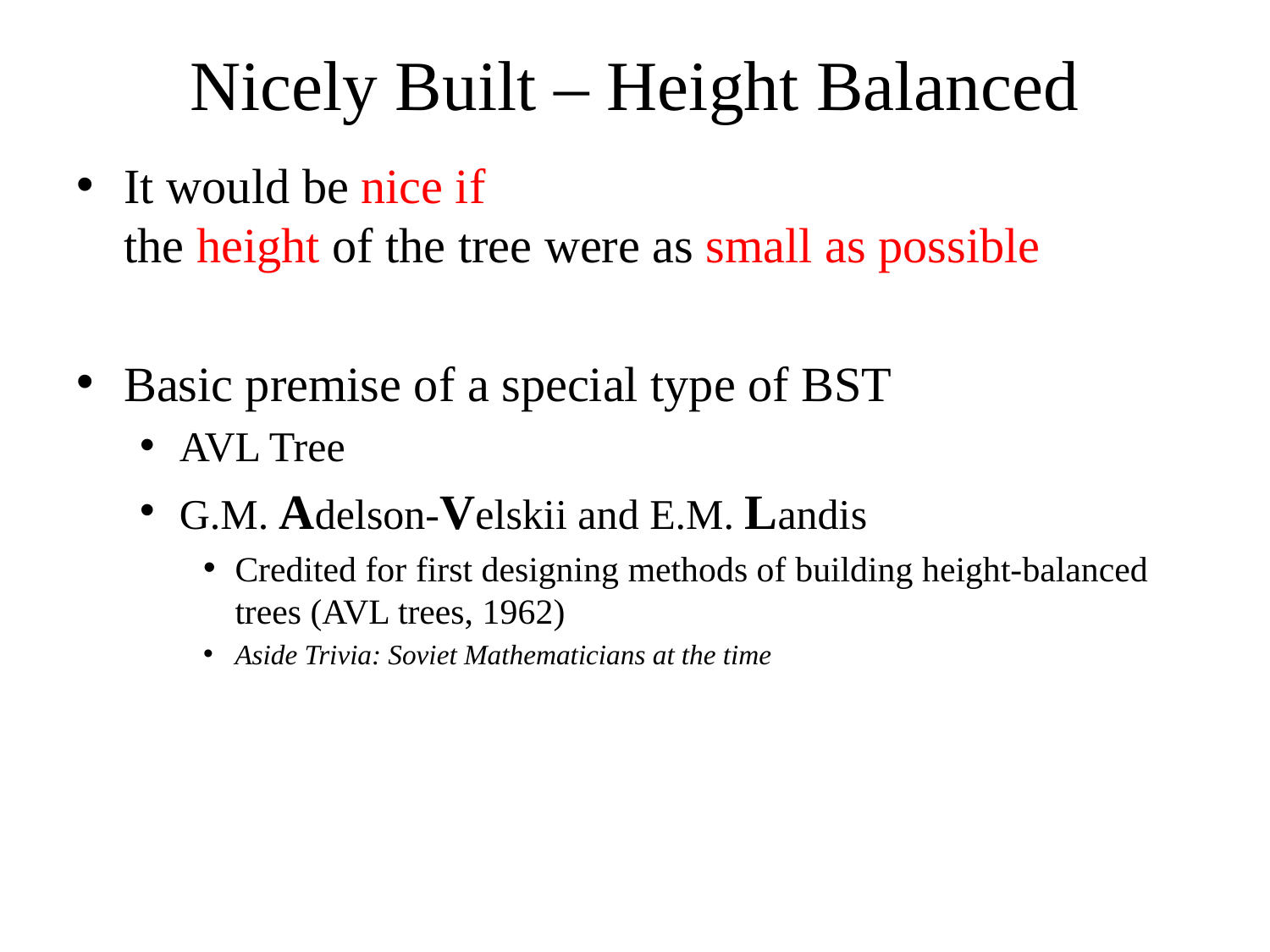

# Nicely Built – Height Balanced
It would be nice if
the height of the tree were as small as possible

Basic premise of a special type of BST
AVL Tree
G.M. Adelson-Velskii and E.M. Landis
Credited for first designing methods of building height-balanced trees (AVL trees, 1962)
Aside Trivia: Soviet Mathematicians at the time